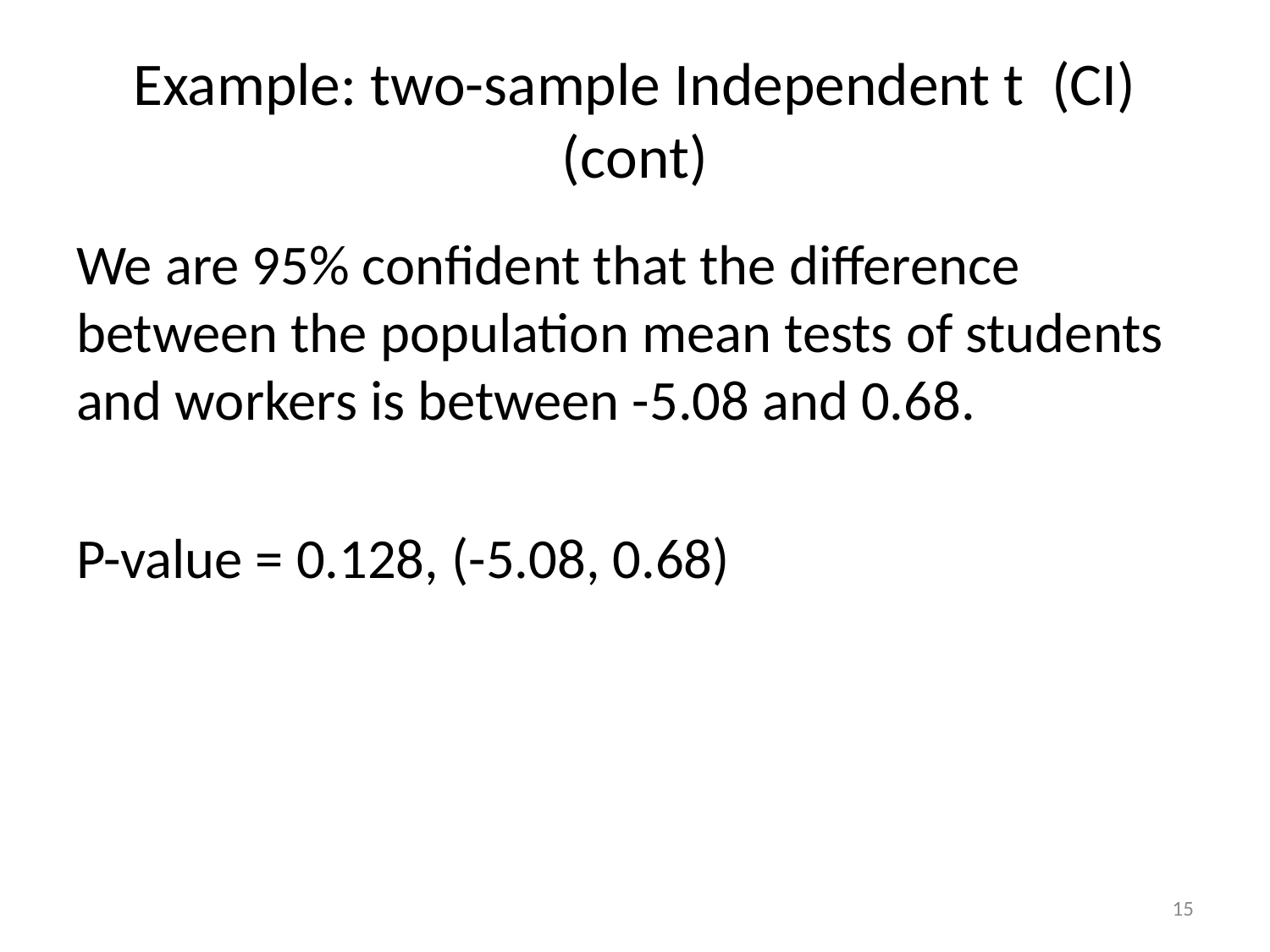

# Example: two-sample Independent t  (CI) (cont)
We are 95% confident that the difference between the population mean tests of students and workers is between -5.08 and 0.68.

P-value = 0.128, (-5.08, 0.68)
15